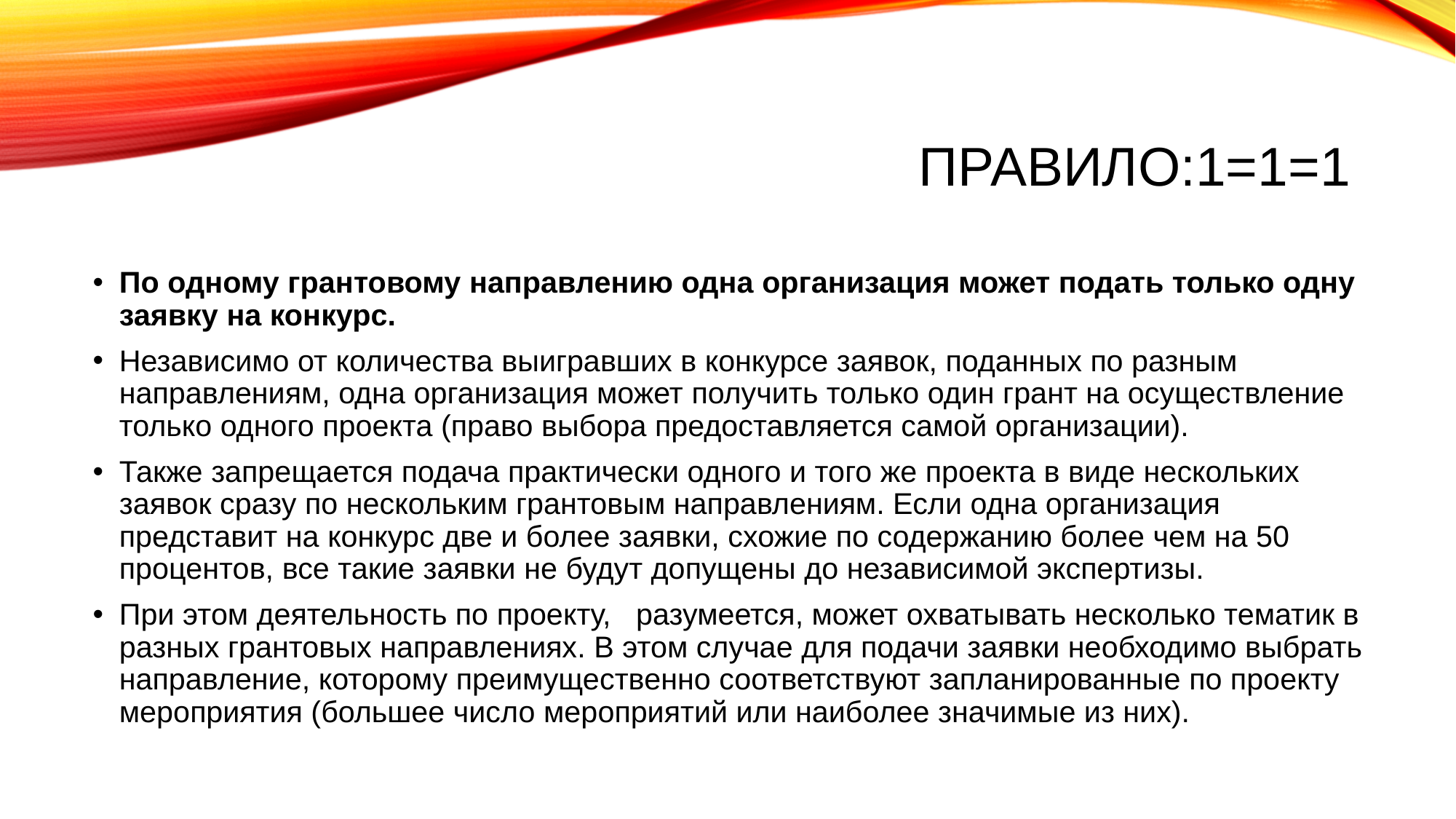

# Правило:1=1=1
По одному грантовому направлению одна организация может подать только одну заявку на конкурс.
Независимо от количества выигравших в конкурсе заявок, поданных по разным направлениям, одна организация может получить только один грант на осуществление только одного проекта (право выбора предоставляется самой организации).
Также запрещается подача практически одного и того же проекта в виде нескольких заявок сразу по нескольким грантовым направлениям. Если одна организация представит на конкурс две и более заявки, схожие по содержанию более чем на 50 процентов, все такие заявки не будут допущены до независимой экспертизы.
При этом деятельность по проекту,   разумеется, может охватывать несколько тематик в разных грантовых направлениях. В этом случае для подачи заявки необходимо выбрать направление, которому преимущественно соответствуют запланированные по проекту мероприятия (большее число мероприятий или наиболее значимые из них).